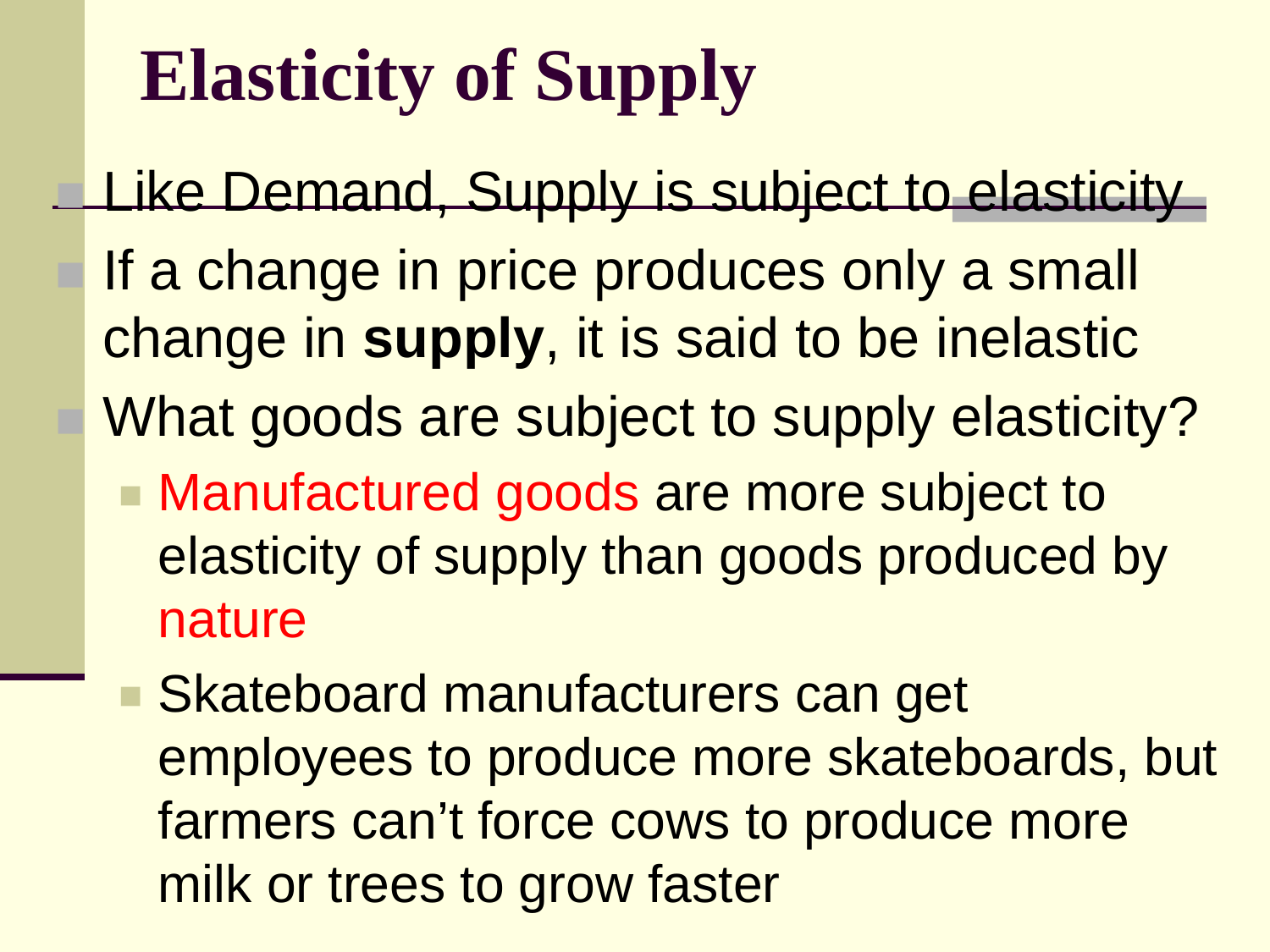

# Elasticity of Supply
Like Demand, Supply is subject to elasticity
If a change in price produces only a small change in supply, it is said to be inelastic
What goods are subject to supply elasticity?
Manufactured goods are more subject to elasticity of supply than goods produced by nature
Skateboard manufacturers can get employees to produce more skateboards, but farmers can’t force cows to produce more milk or trees to grow faster